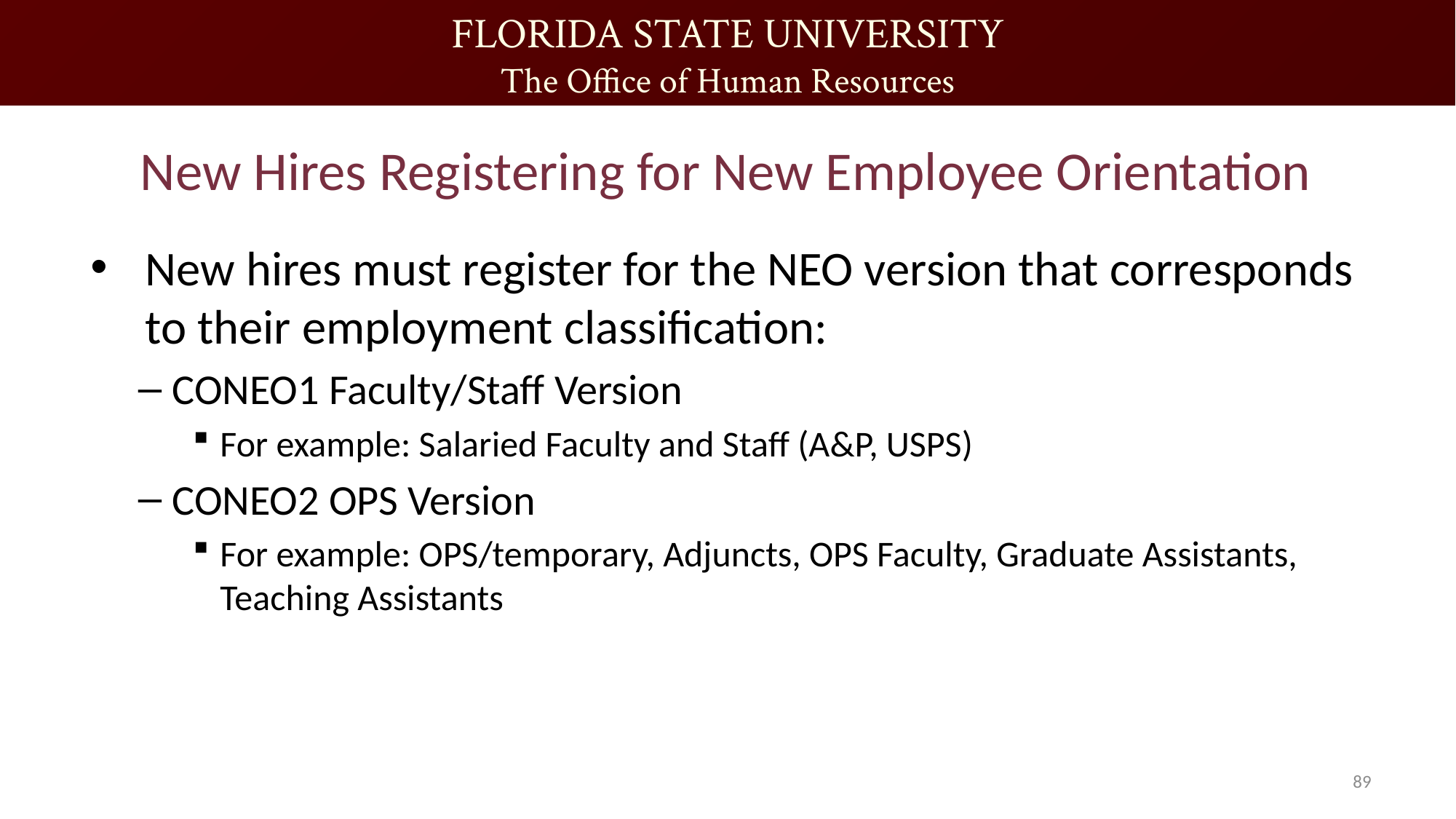

# New Hires Registering for New Employee Orientation
New hires must register for the NEO version that corresponds to their employment classification:
CONEO1 Faculty/Staff Version
For example: Salaried Faculty and Staff (A&P, USPS)
CONEO2 OPS Version
For example: OPS/temporary, Adjuncts, OPS Faculty, Graduate Assistants, Teaching Assistants

89